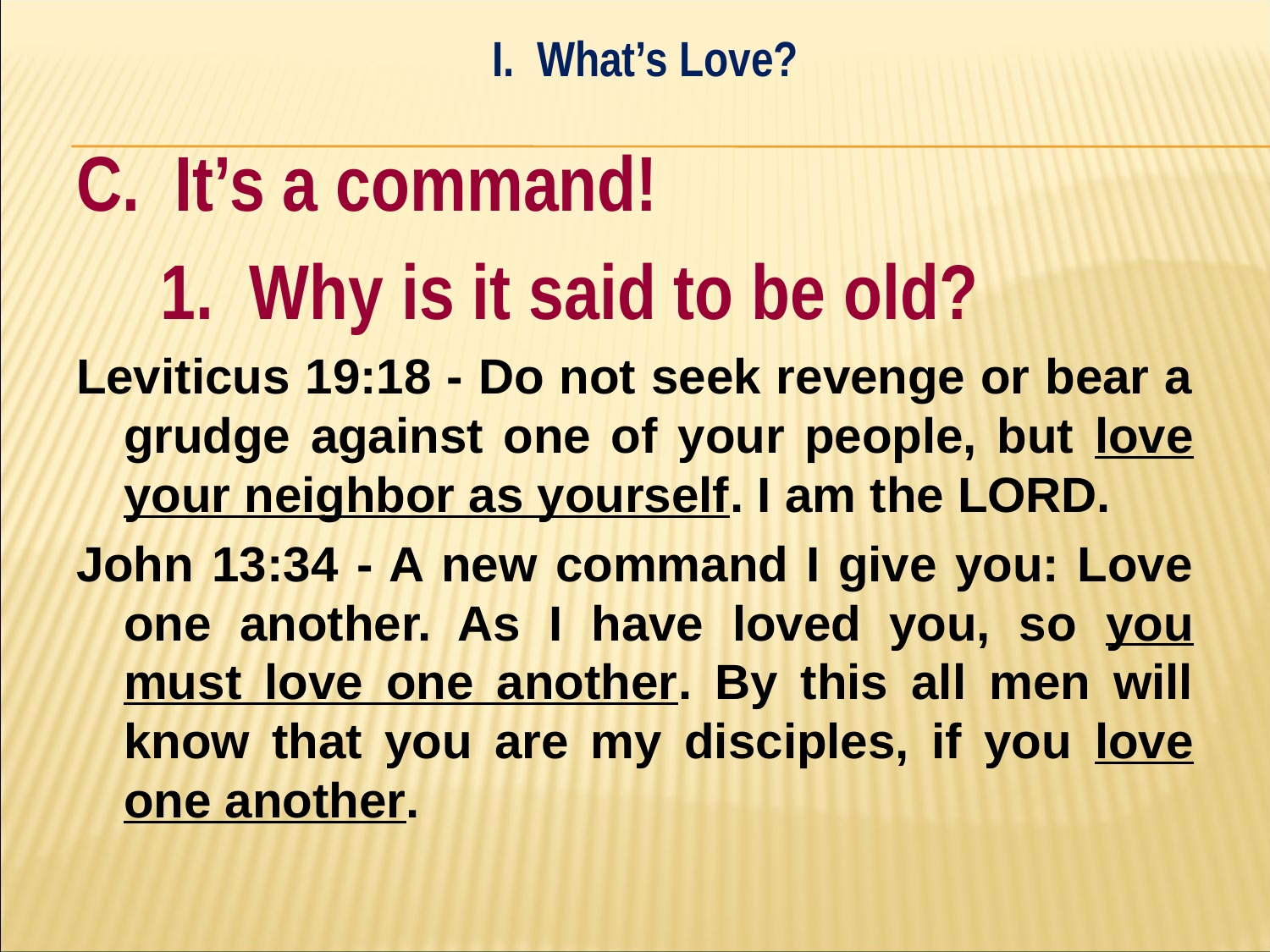

I.  What’s Love?
C.  It’s a command!
	1.  Why is it said to be old?
Leviticus 19:18 - Do not seek revenge or bear a grudge against one of your people, but love your neighbor as yourself. I am the LORD.
John 13:34 - A new command I give you: Love one another. As I have loved you, so you must love one another. By this all men will know that you are my disciples, if you love one another.
#